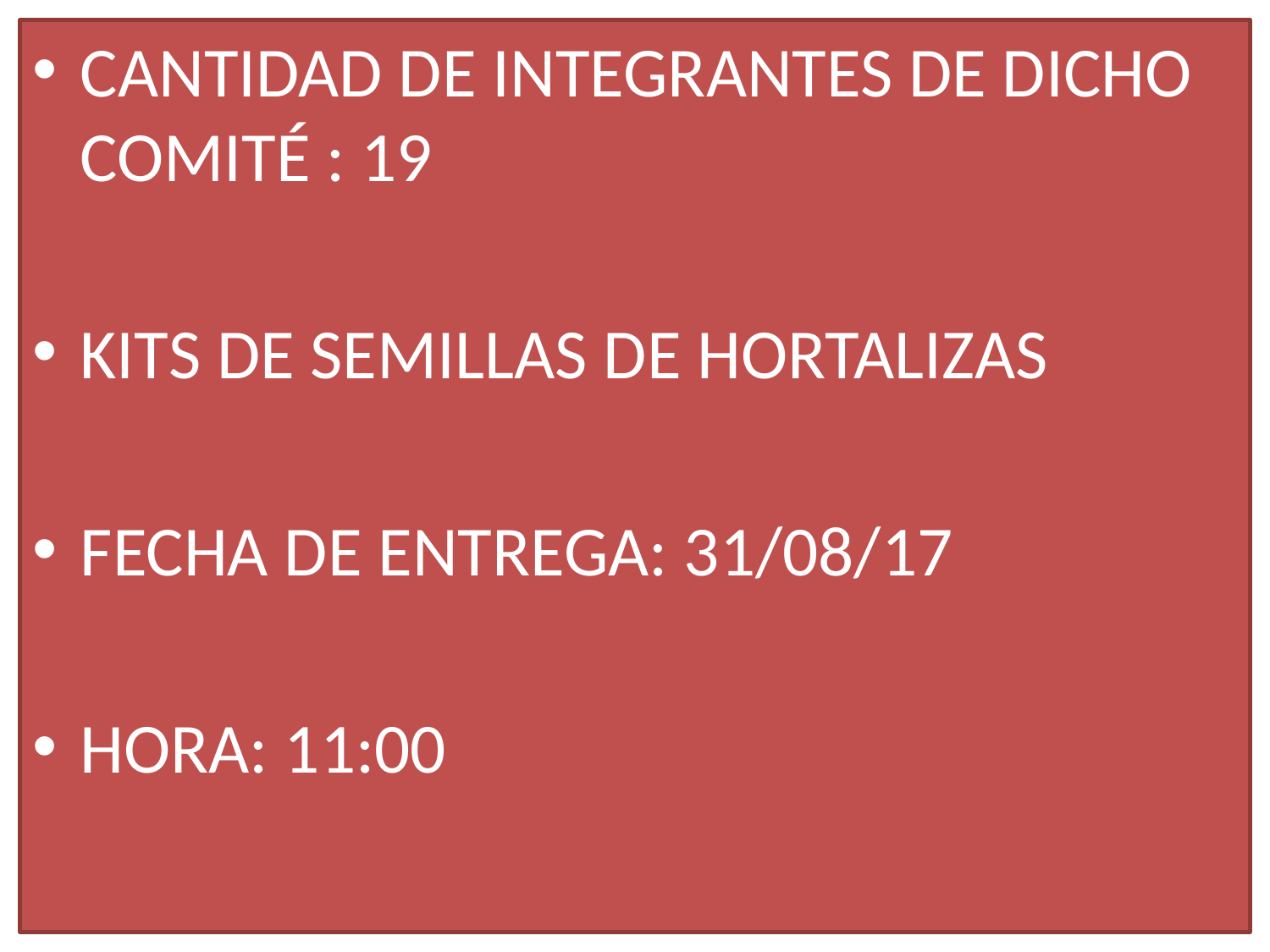

CANTIDAD DE INTEGRANTES DE DICHO COMITÉ : 19

KITS DE SEMILLAS DE HORTALIZAS

FECHA DE ENTREGA: 31/08/17

HORA: 11:00
#